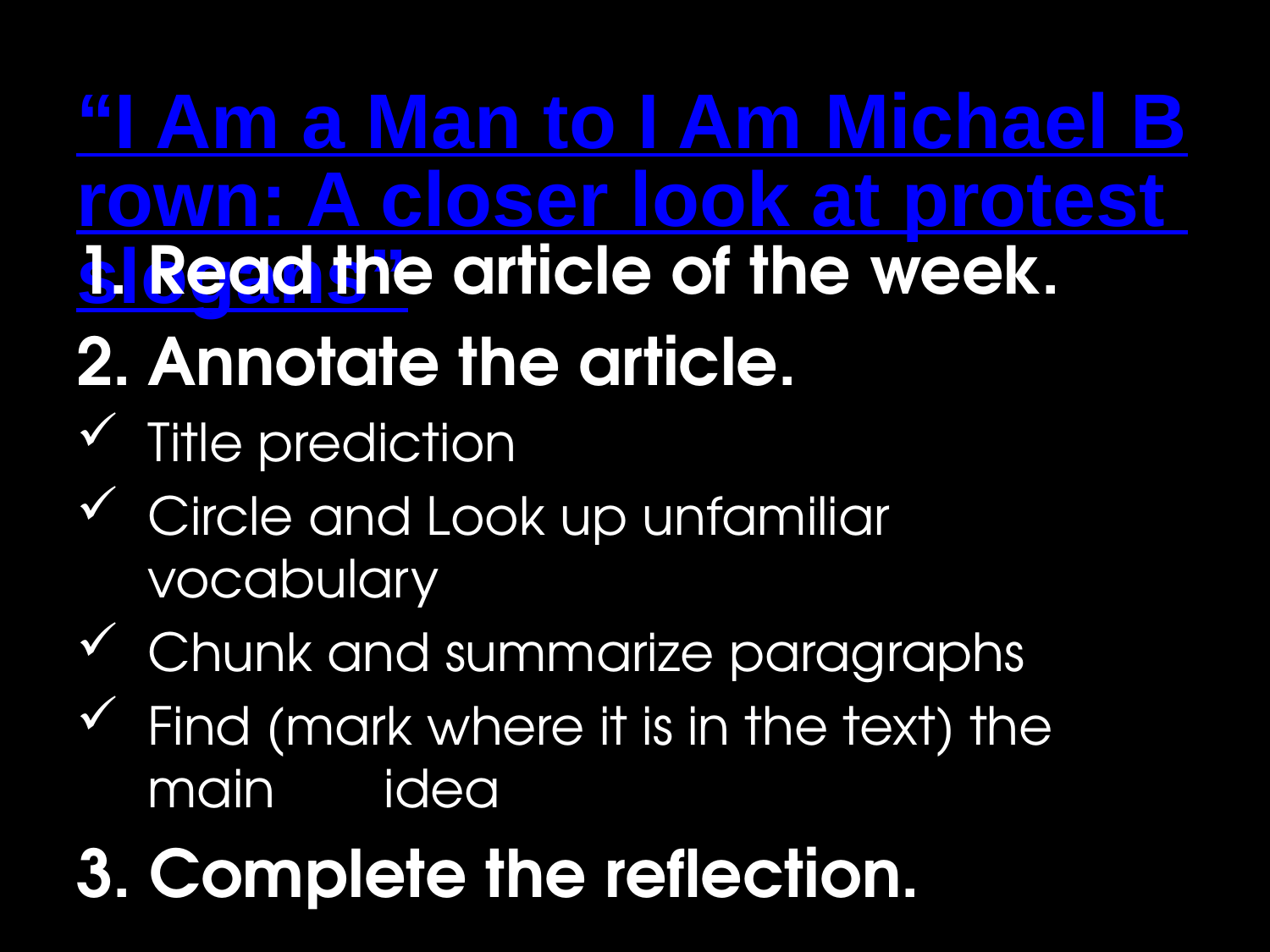

# “I Am a Man to I Am Michael Brown: A closer look at protest slogans”
Read the article of the week.
Annotate the article.
Title prediction
Circle and Look up unfamiliar vocabulary
Chunk and summarize paragraphs
Find (mark where it is in the text) the main 	idea
3. Complete the reflection.